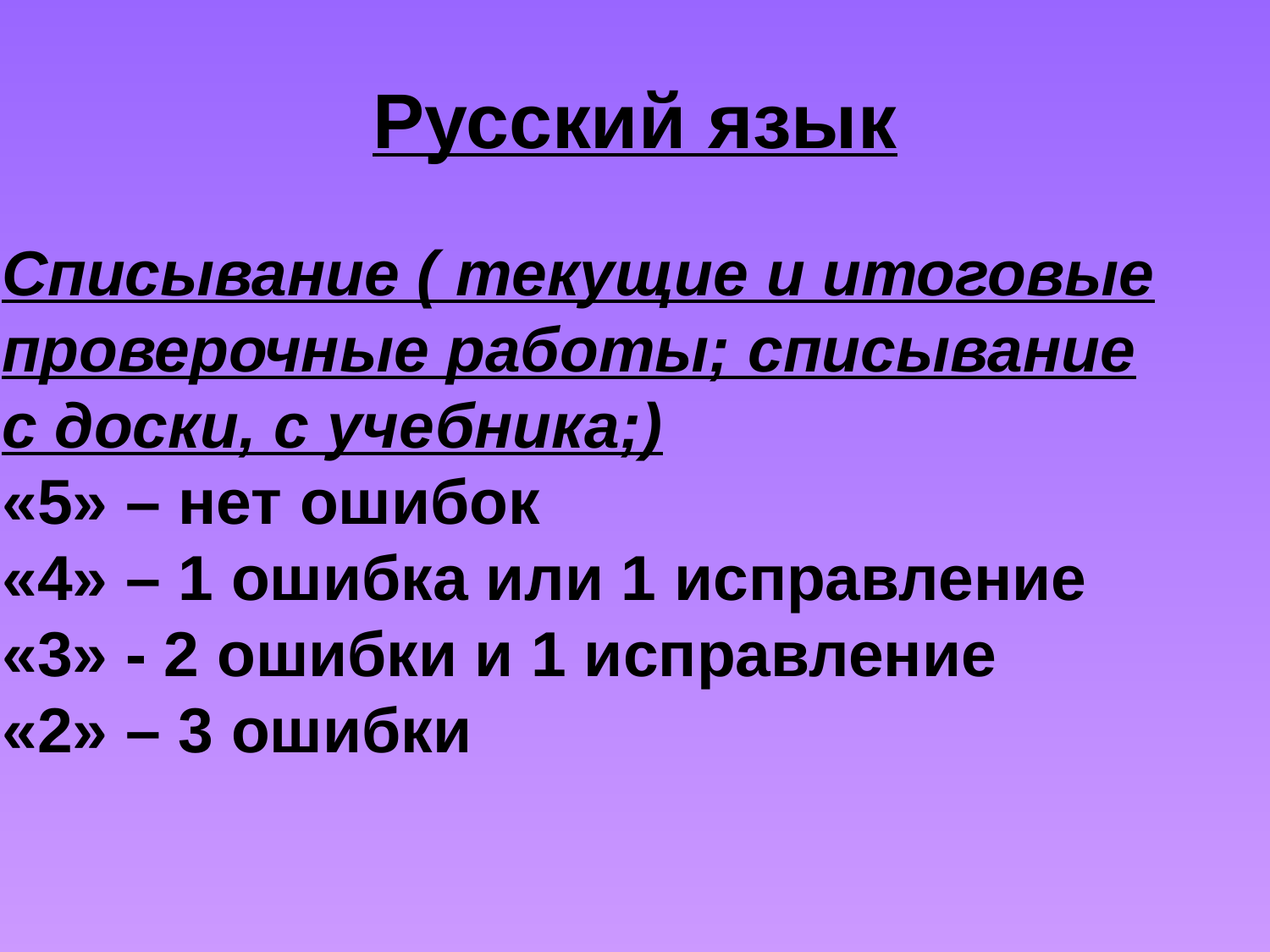

# Русский язык
Списывание ( текущие и итоговые
проверочные работы; списывание
с доски, с учебника;)
«5» – нет ошибок
«4» – 1 ошибка или 1 исправление
«3» - 2 ошибки и 1 исправление
«2» – 3 ошибки